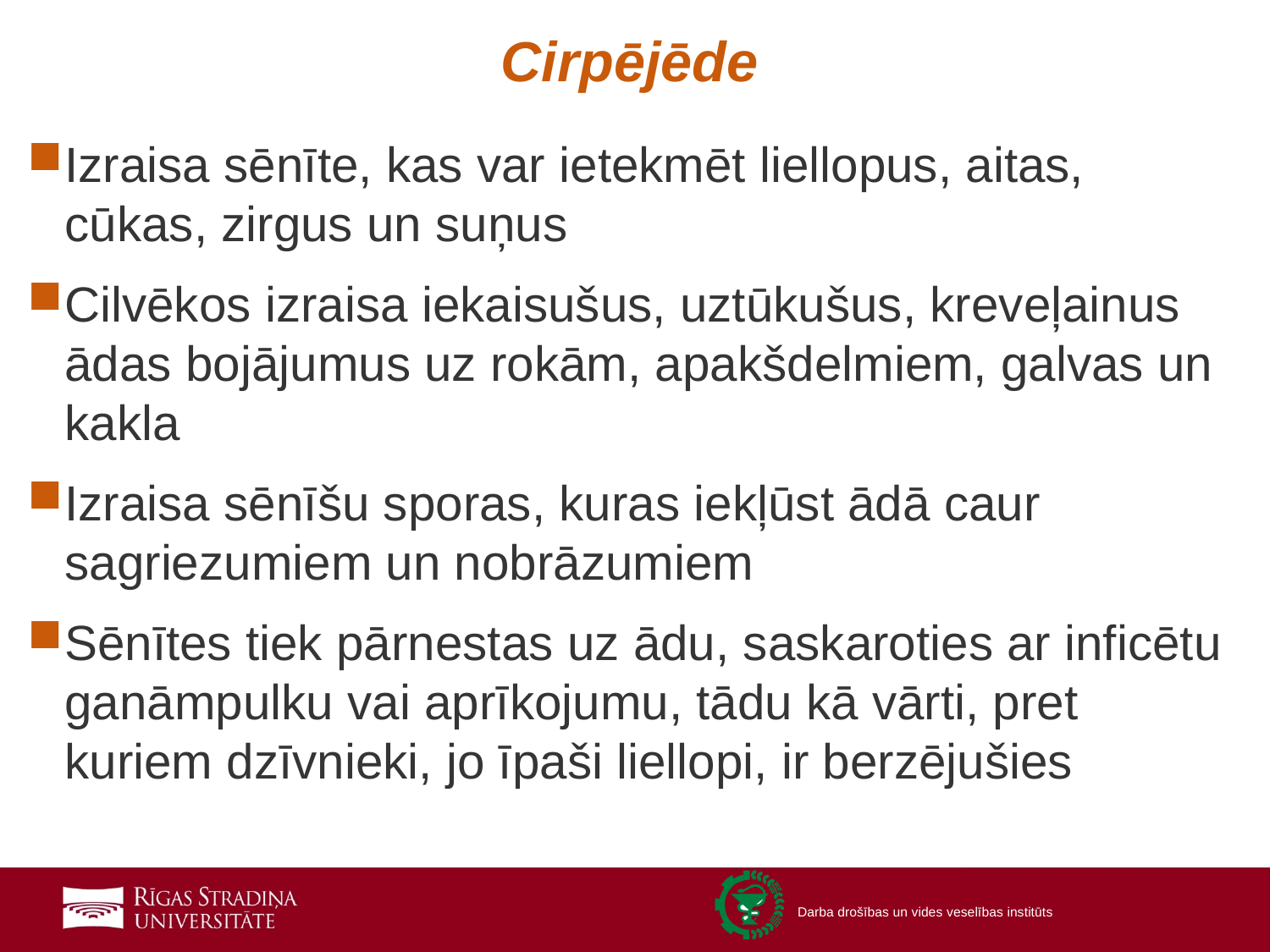

# Cirpējēde
Izraisa sēnīte, kas var ietekmēt liellopus, aitas, cūkas, zirgus un suņus
Cilvēkos izraisa iekaisušus, uztūkušus, kreveļainus ādas bojājumus uz rokām, apakšdelmiem, galvas un kakla
Izraisa sēnīšu sporas, kuras iekļūst ādā caur sagriezumiem un nobrāzumiem
Sēnītes tiek pārnestas uz ādu, saskaroties ar inficētu ganāmpulku vai aprīkojumu, tādu kā vārti, pret kuriem dzīvnieki, jo īpaši liellopi, ir berzējušies